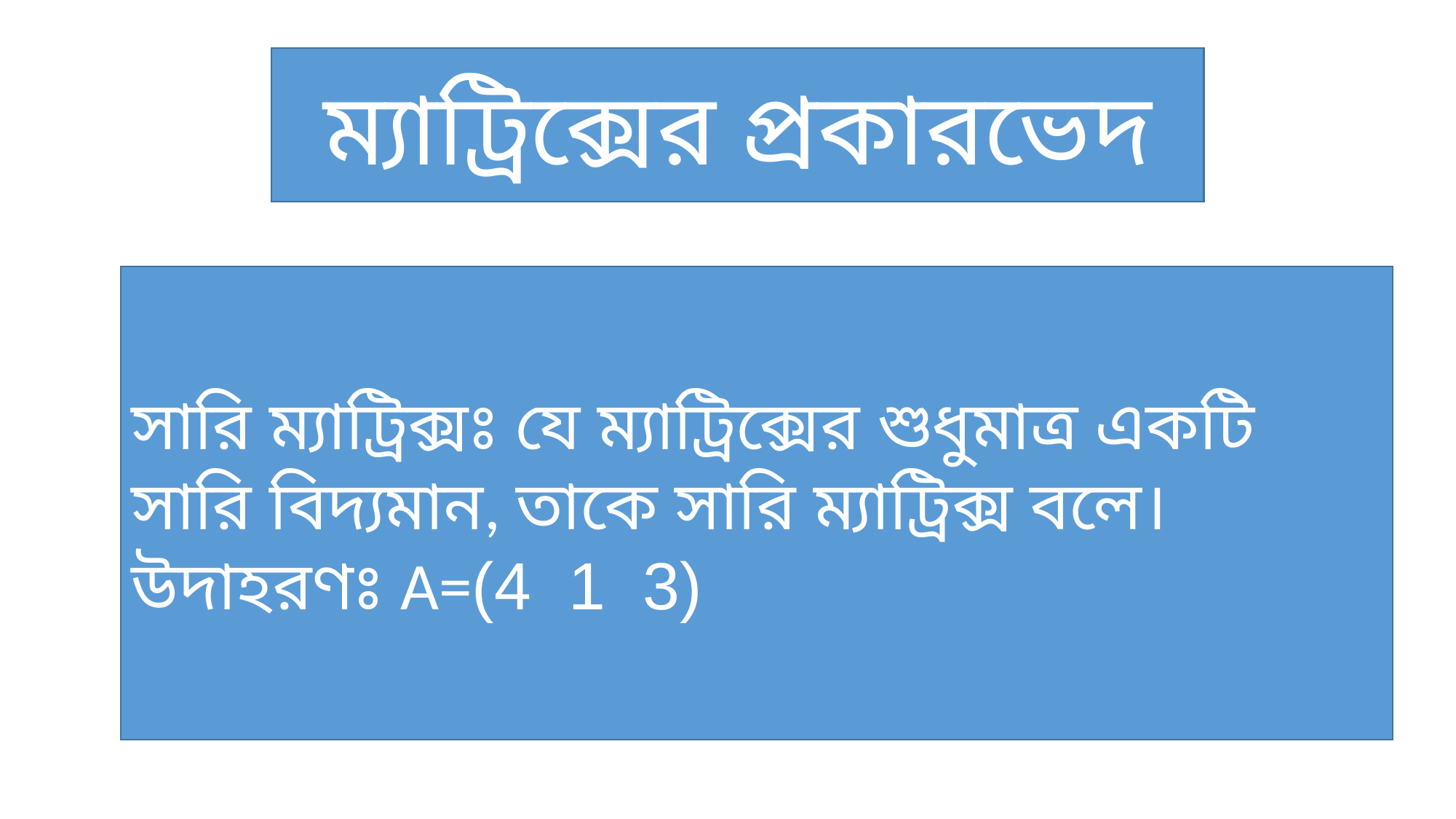

ম্যাট্রিক্সের প্রকারভেদ
সারি ম্যাট্রিক্সঃ যে ম্যাট্রিক্সের শুধুমাত্র একটি সারি বিদ্যমান, তাকে সারি ম্যাট্রিক্স বলে। উদাহরণঃ A=(4  1  3)